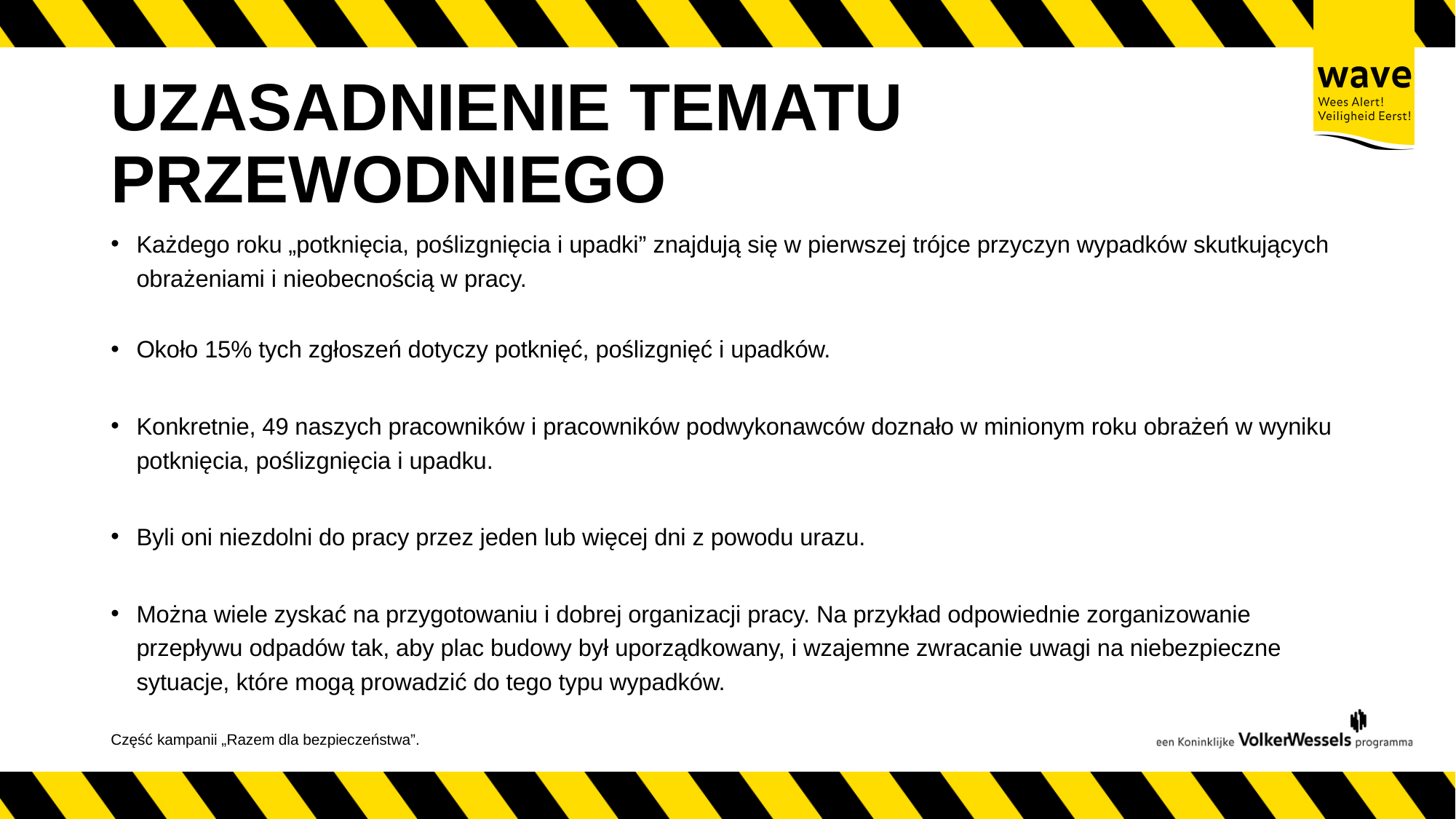

# UZASADNIENIE TEMATU PRZEWODNIEGO
Każdego roku „potknięcia, poślizgnięcia i upadki” znajdują się w pierwszej trójce przyczyn wypadków skutkujących obrażeniami i nieobecnością w pracy.
Około 15% tych zgłoszeń dotyczy potknięć, poślizgnięć i upadków.
Konkretnie, 49 naszych pracowników i pracowników podwykonawców doznało w minionym roku obrażeń w wyniku potknięcia, poślizgnięcia i upadku.
Byli oni niezdolni do pracy przez jeden lub więcej dni z powodu urazu.
Można wiele zyskać na przygotowaniu i dobrej organizacji pracy. Na przykład odpowiednie zorganizowanie przepływu odpadów tak, aby plac budowy był uporządkowany, i wzajemne zwracanie uwagi na niebezpieczne sytuacje, które mogą prowadzić do tego typu wypadków.
Część kampanii „Razem dla bezpieczeństwa”.